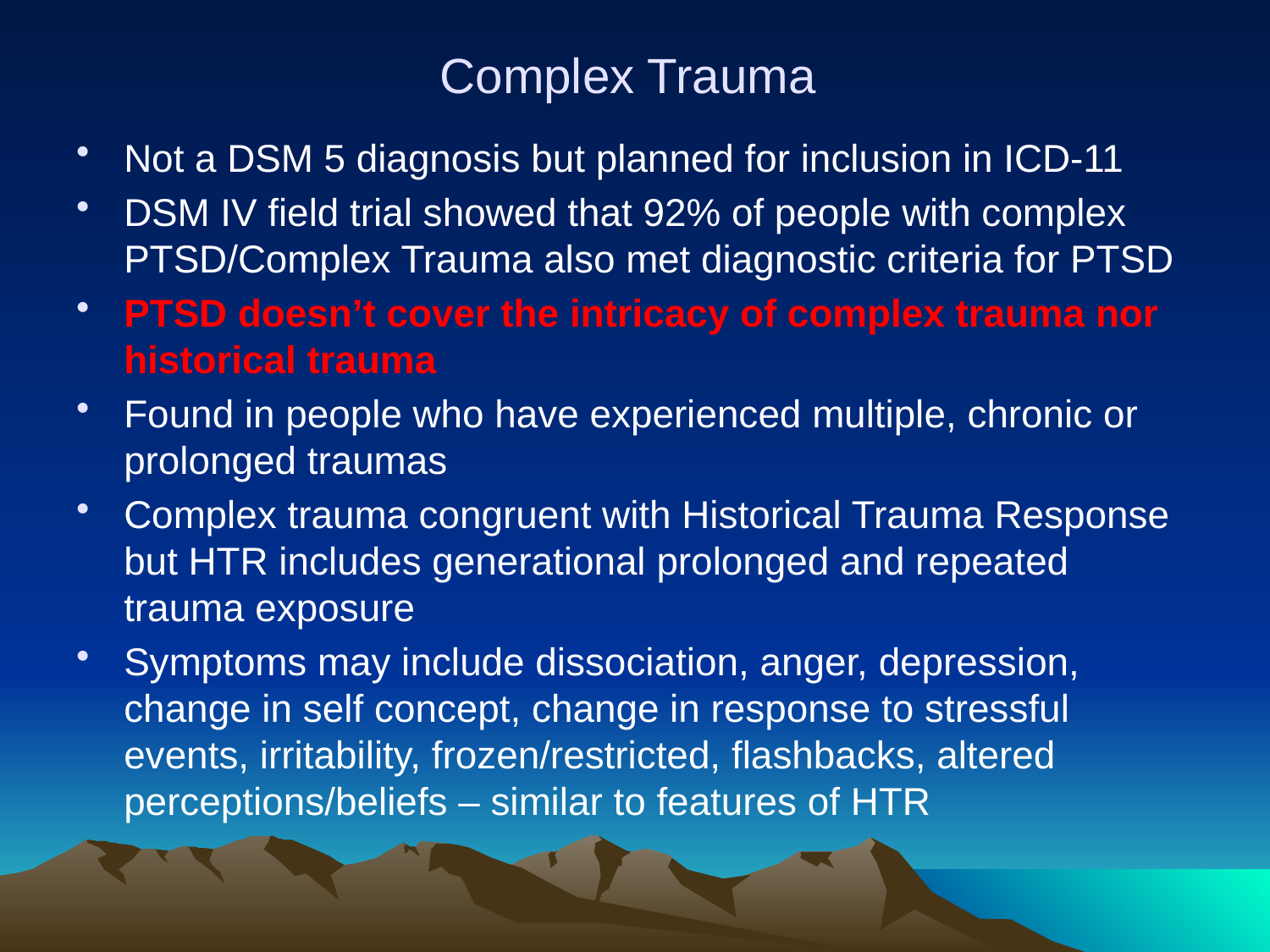

# Complex Trauma
Not a DSM 5 diagnosis but planned for inclusion in ICD-11
DSM IV field trial showed that 92% of people with complex PTSD/Complex Trauma also met diagnostic criteria for PTSD
PTSD doesn’t cover the intricacy of complex trauma nor historical trauma
Found in people who have experienced multiple, chronic or prolonged traumas
Complex trauma congruent with Historical Trauma Response but HTR includes generational prolonged and repeated trauma exposure
Symptoms may include dissociation, anger, depression, change in self concept, change in response to stressful events, irritability, frozen/restricted, flashbacks, altered perceptions/beliefs – similar to features of HTR